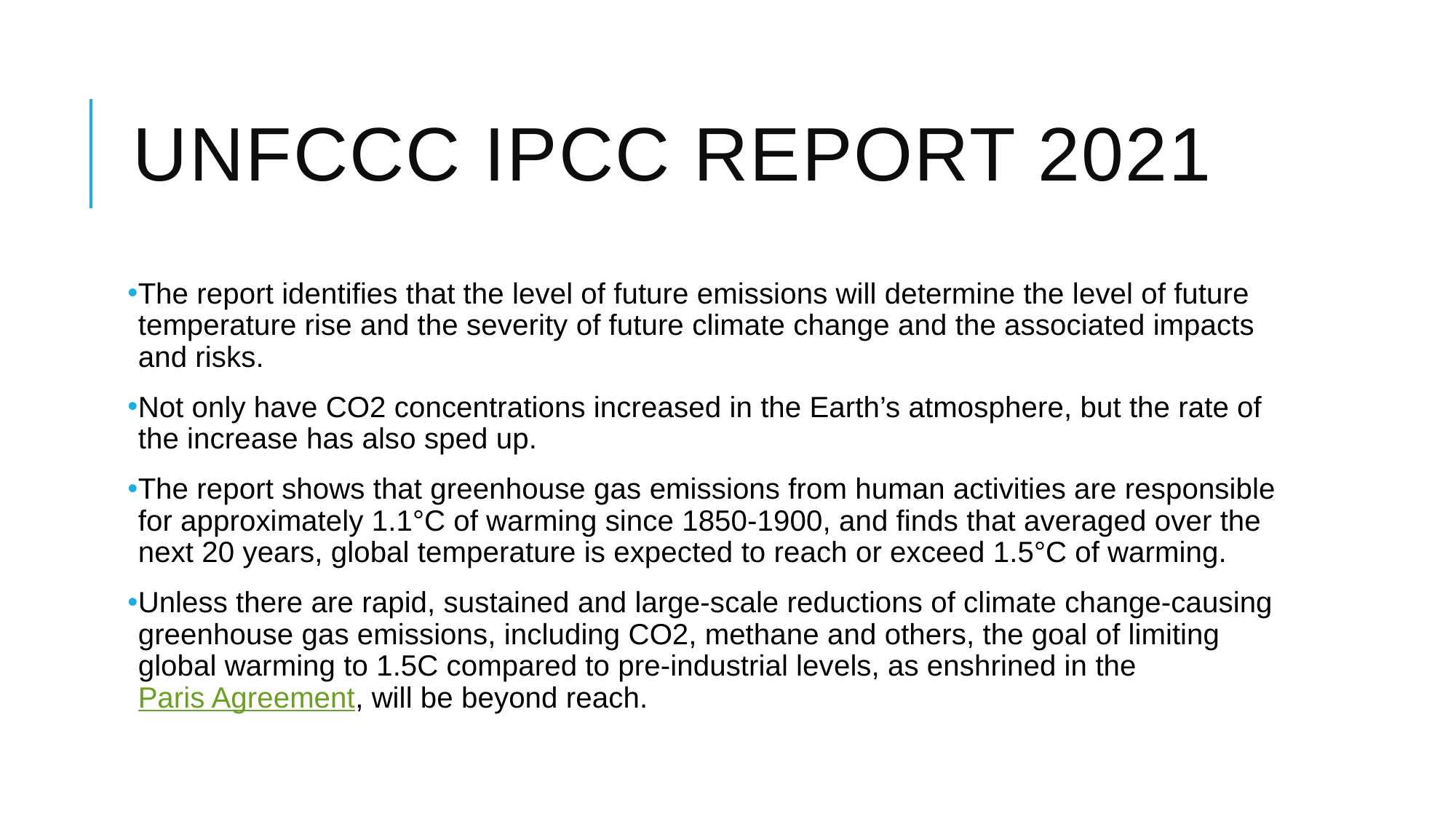

# UNFCCC IPCC Report 2021
The report identifies that the level of future emissions will determine the level of future temperature rise and the severity of future climate change and the associated impacts and risks.
Not only have CO2 concentrations increased in the Earth’s atmosphere, but the rate of the increase has also sped up.
The report shows that greenhouse gas emissions from human activities are responsible for approximately 1.1°C of warming since 1850-1900, and finds that averaged over the next 20 years, global temperature is expected to reach or exceed 1.5°C of warming.
Unless there are rapid, sustained and large-scale reductions of climate change-causing greenhouse gas emissions, including CO2, methane and others, the goal of limiting global warming to 1.5C compared to pre-industrial levels, as enshrined in the Paris Agreement, will be beyond reach.